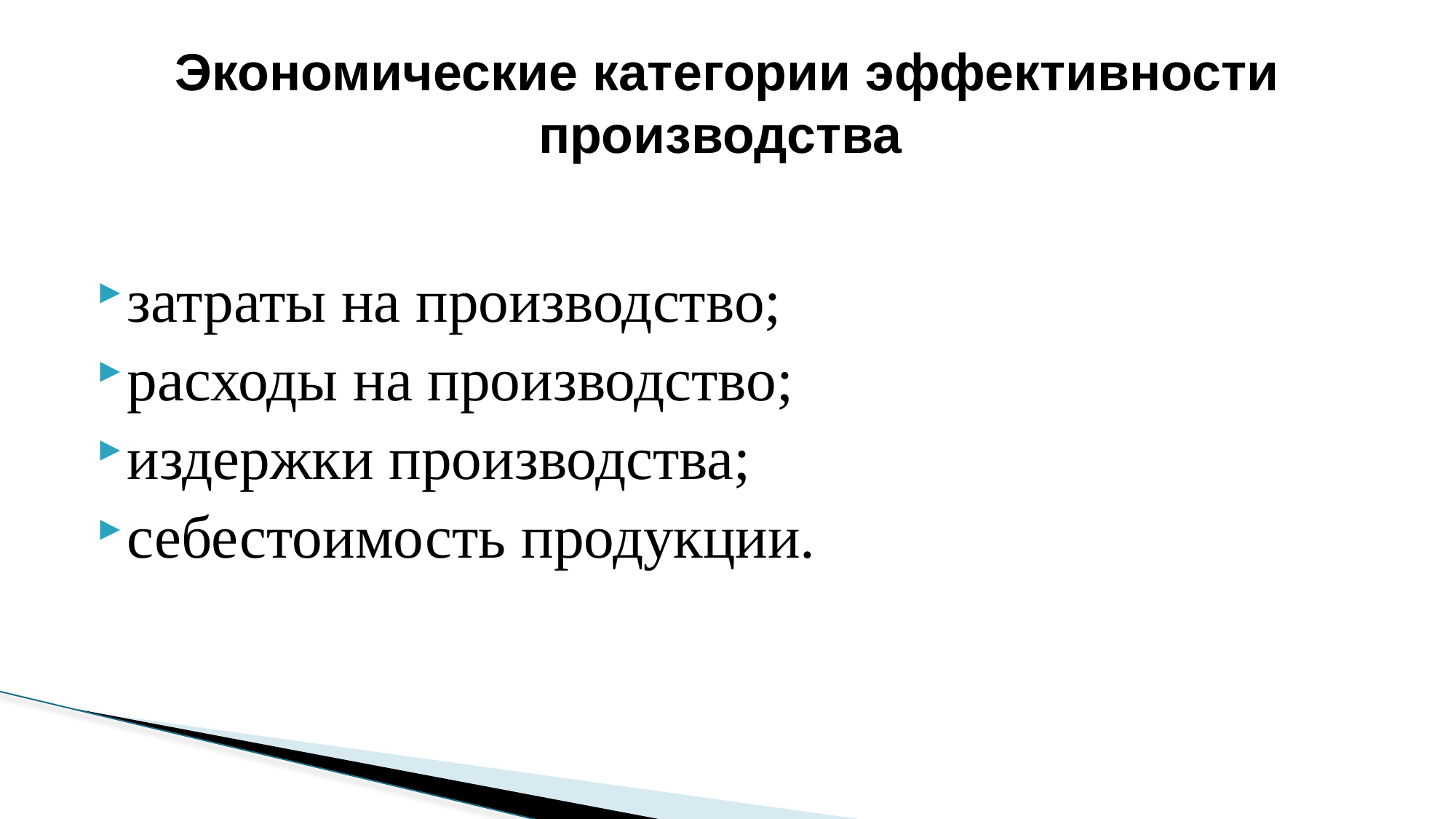

# Экономические категории эффективности производства

затраты на производство;
расходы на производство;
издержки производства;
себестоимость продукции.